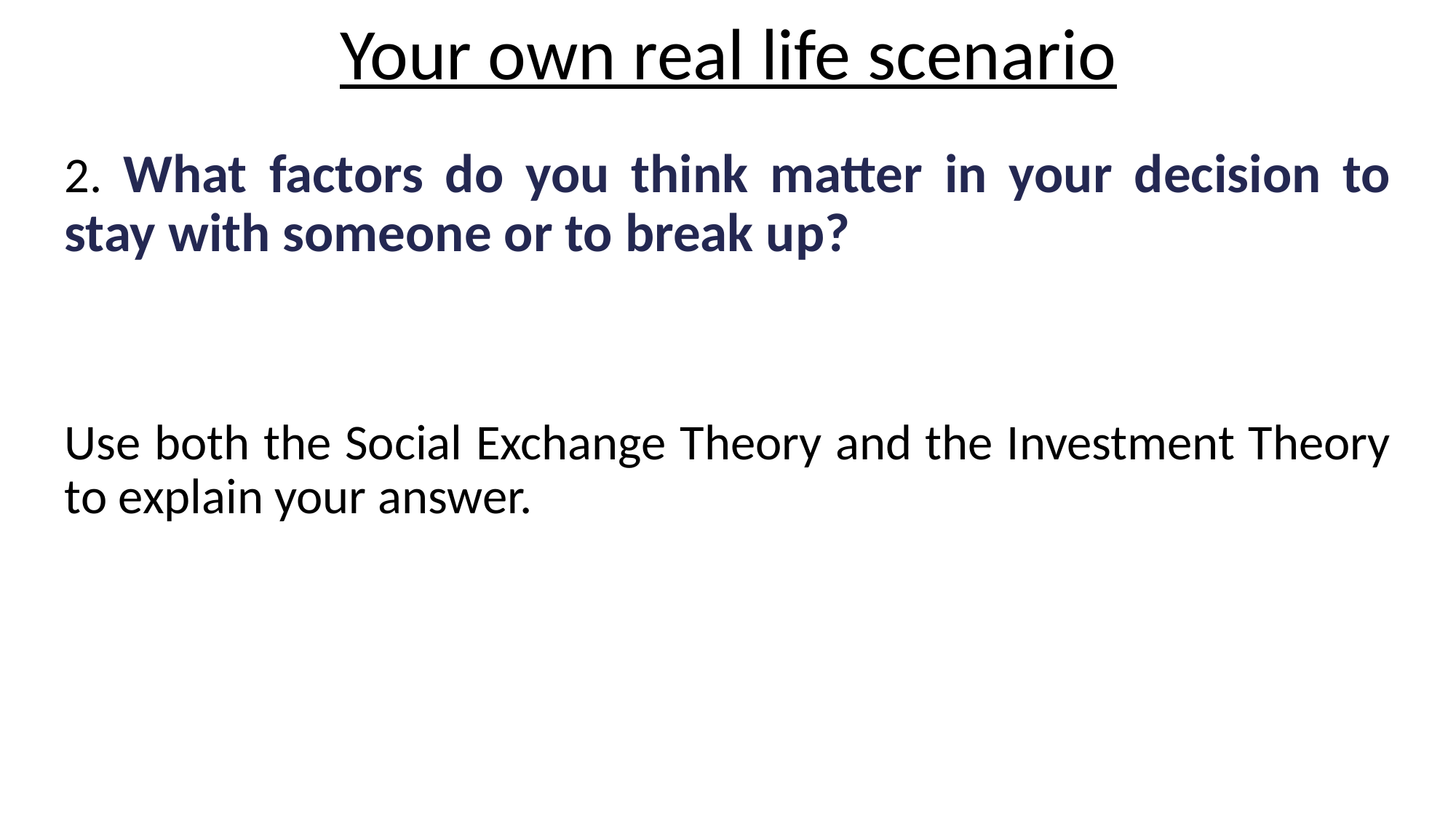

# Your own real life scenario
2. What factors do you think matter in your decision to stay with someone or to break up?

Use both the Social Exchange Theory and the Investment Theory to explain your answer.